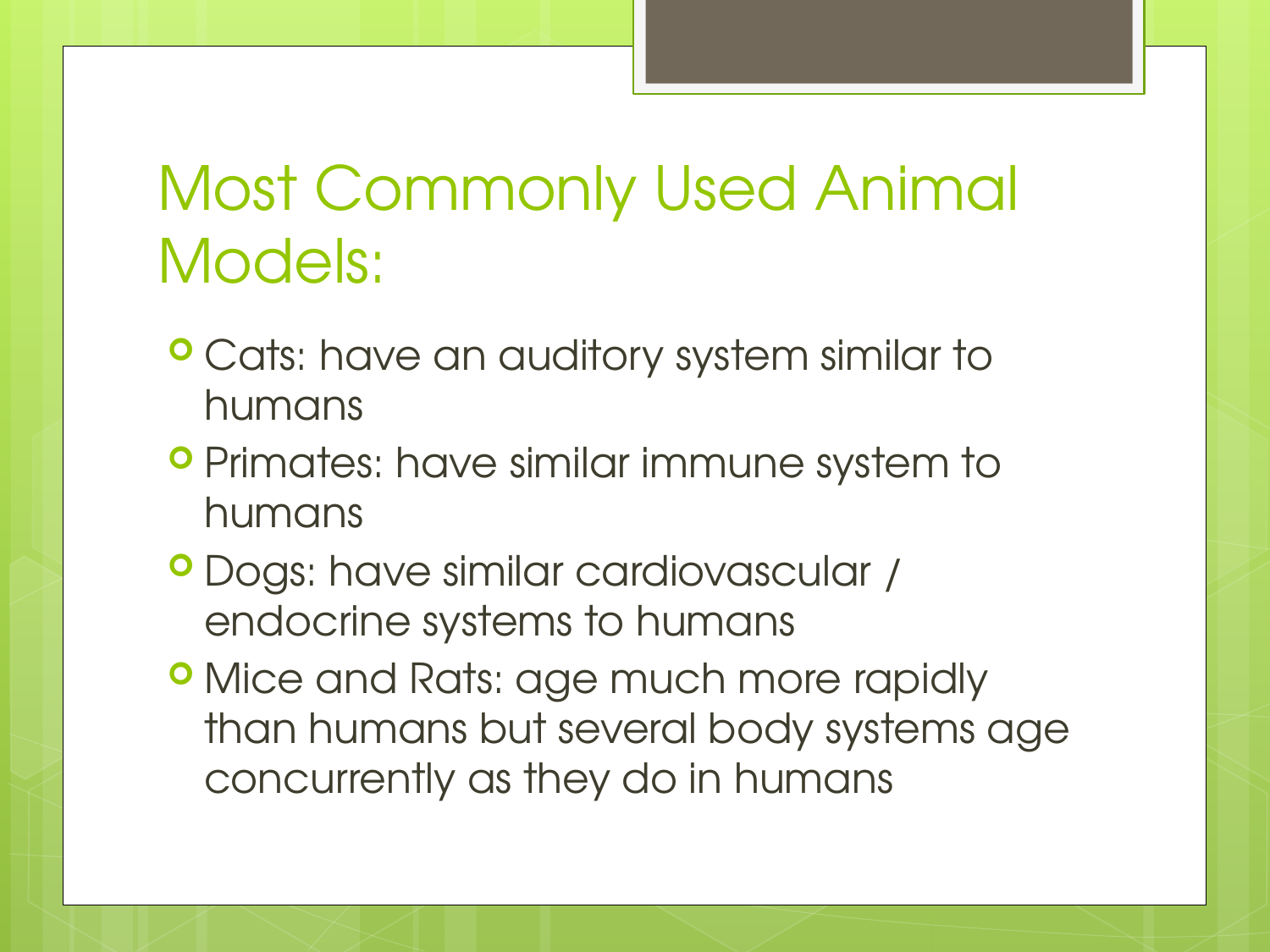

# Most Commonly Used Animal Models:
Cats: have an auditory system similar to humans
Primates: have similar immune system to humans
Dogs: have similar cardiovascular / endocrine systems to humans
Mice and Rats: age much more rapidly than humans but several body systems age concurrently as they do in humans